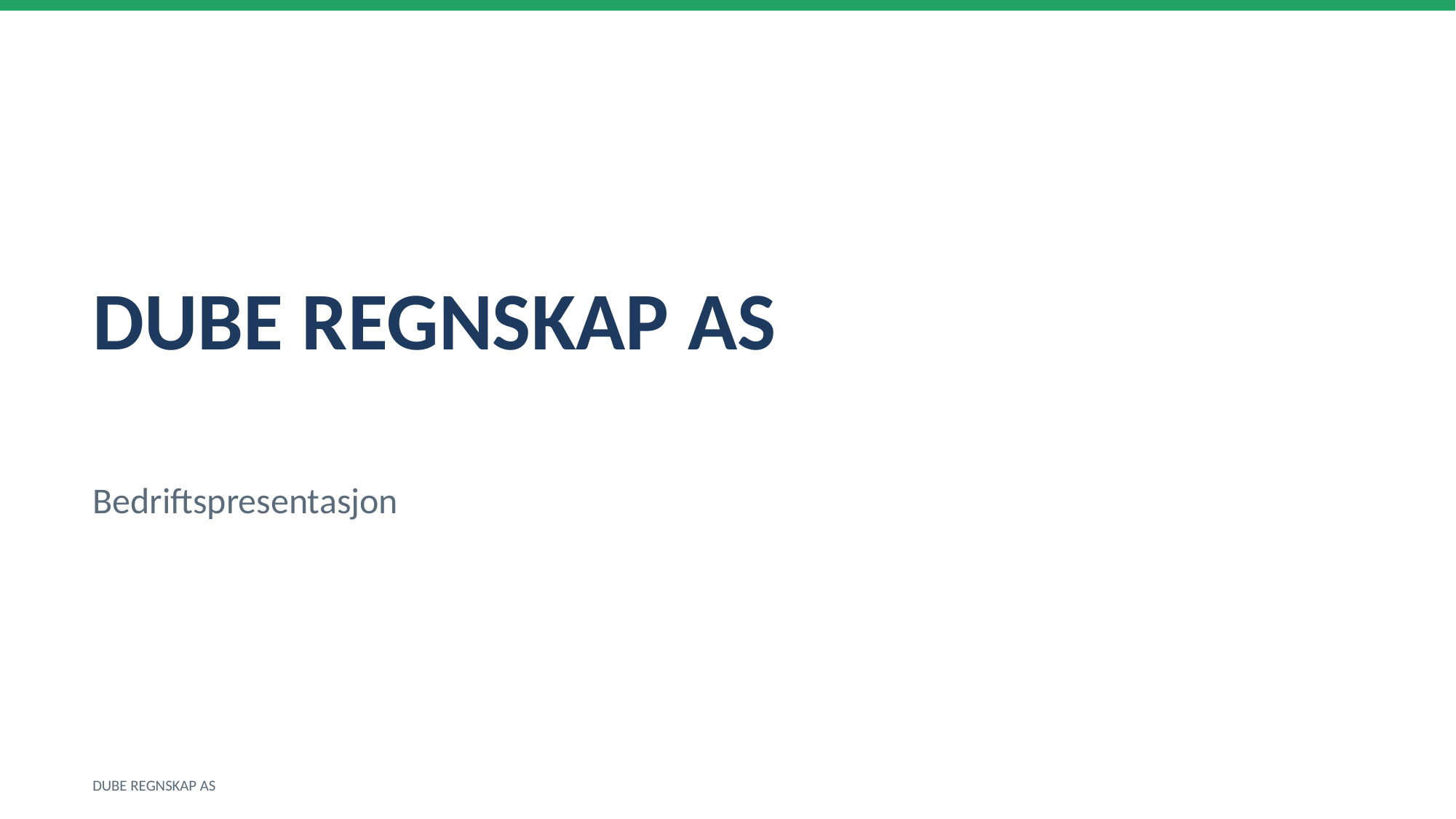

DUBE REGNSKAP AS
Bedriftspresentasjon
DUBE REGNSKAP AS